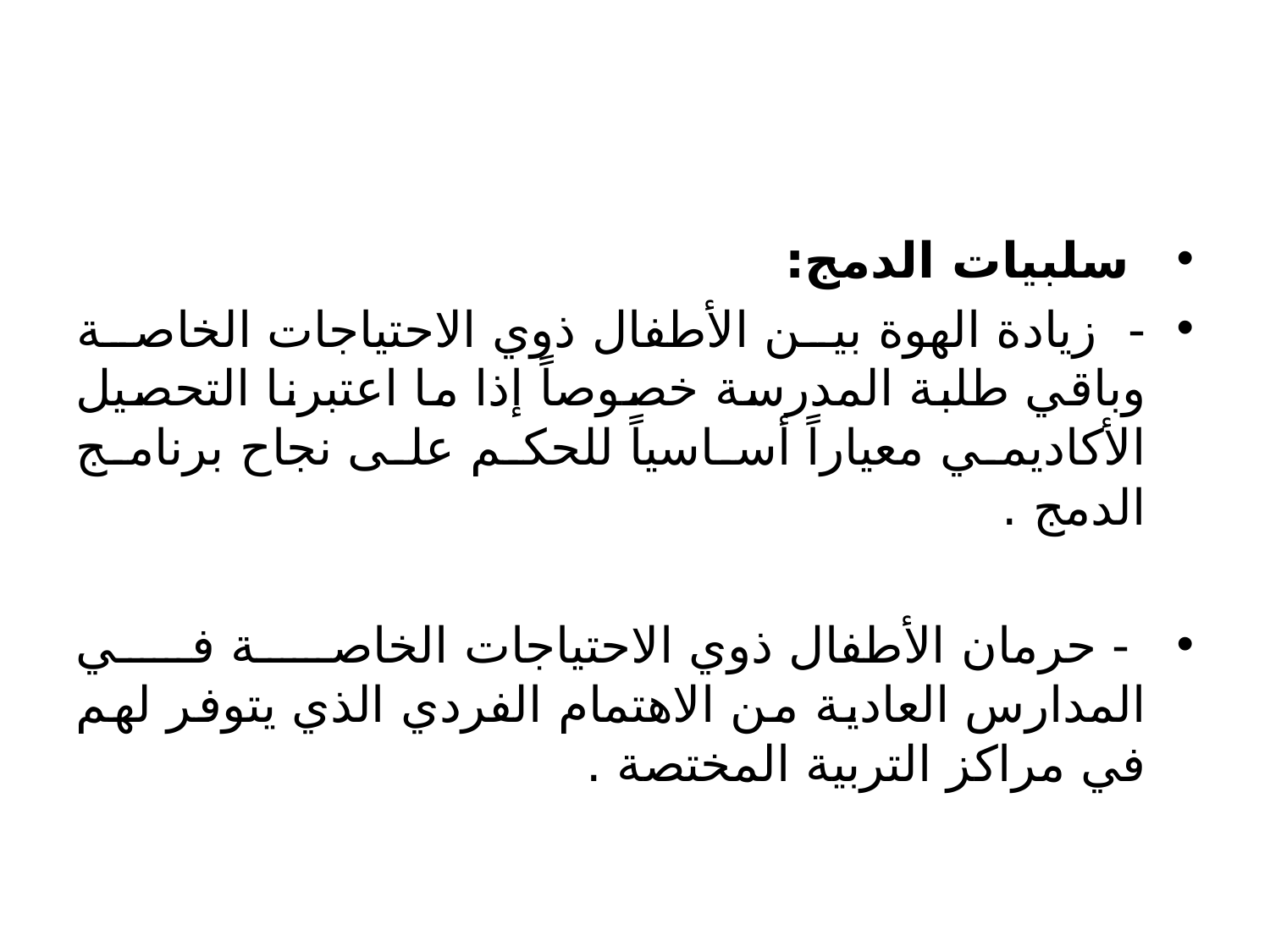

#
 سلبيات الدمج:
-  زيادة الهوة بين الأطفال ذوي الاحتياجات الخاصة وباقي طلبة المدرسة خصوصاً إذا ما اعتبرنا التحصيل الأكاديمي معياراً أساسياً للحكم على نجاح برنامج الدمج .‏

 - حرمان الأطفال ذوي الاحتياجات الخاصة في المدارس العادية من الاهتمام الفردي الذي يتوفر لهم في مراكز التربية المختصة .‏